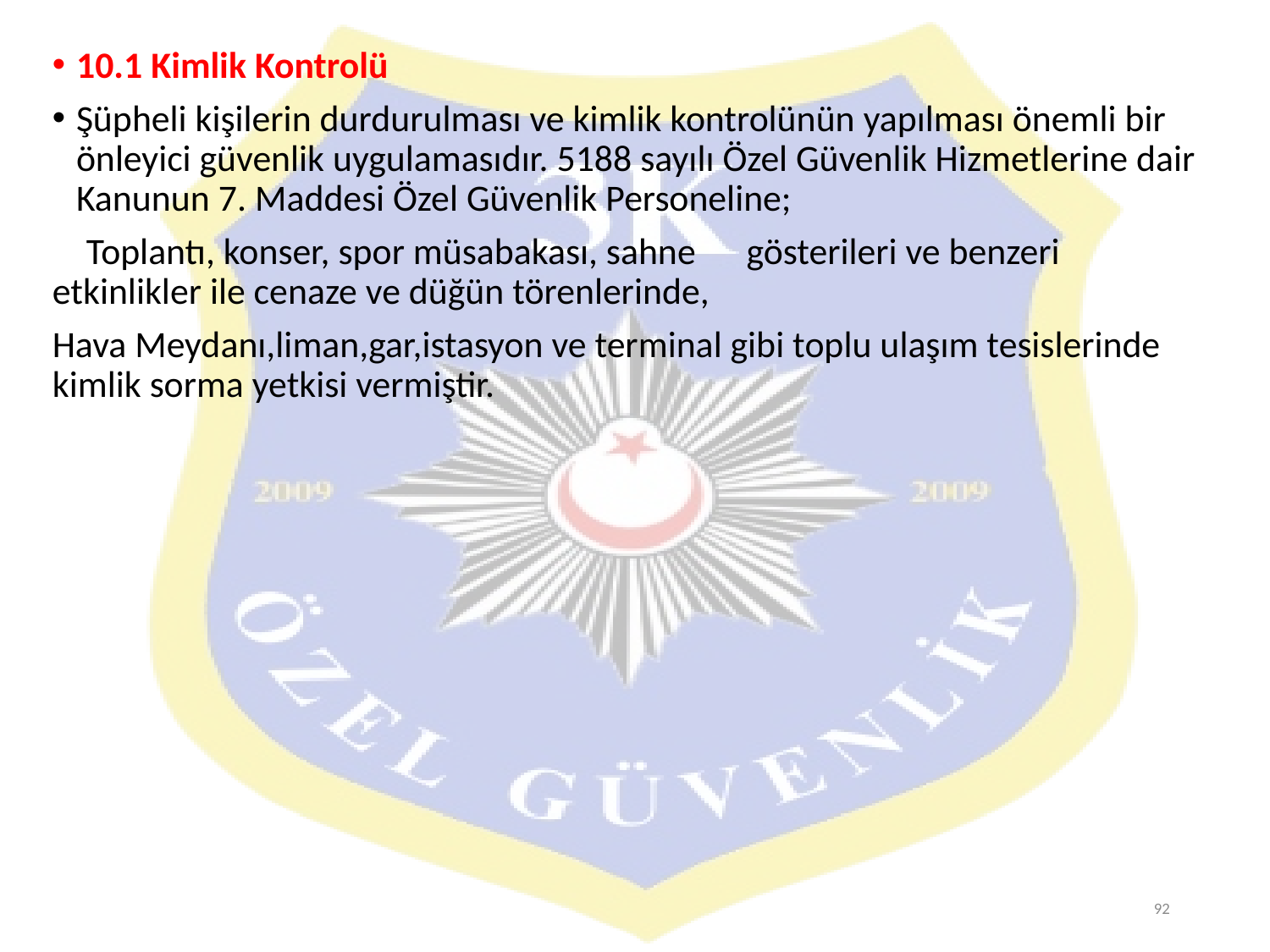

10.1 Kimlik Kontrolü
Şüpheli kişilerin durdurulması ve kimlik kontrolünün yapılması önemli bir önleyici güvenlik uygulamasıdır. 5188 sayılı Özel Güvenlik Hizmetlerine dair Kanunun 7. Maddesi Özel Güvenlik Personeline;
    Toplantı, konser, spor müsabakası, sahne      gösterileri ve benzeri etkinlikler ile cenaze ve düğün törenlerinde,
Hava Meydanı,liman,gar,istasyon ve terminal gibi toplu ulaşım tesislerinde kimlik sorma yetkisi vermiştir.

92